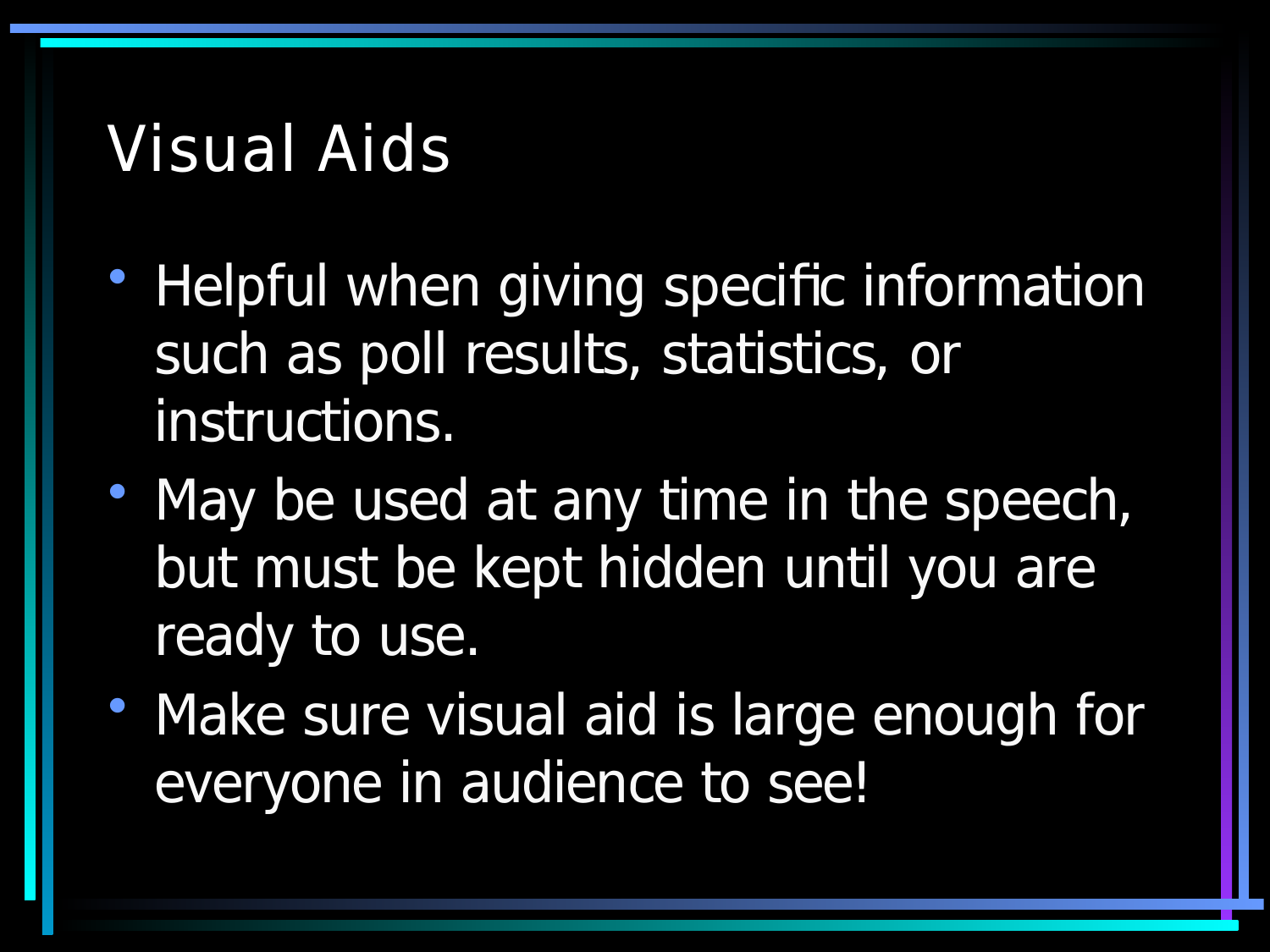

# Visual Aids
Helpful when giving specific information such as poll results, statistics, or instructions.
May be used at any time in the speech, but must be kept hidden until you are ready to use.
Make sure visual aid is large enough for everyone in audience to see!